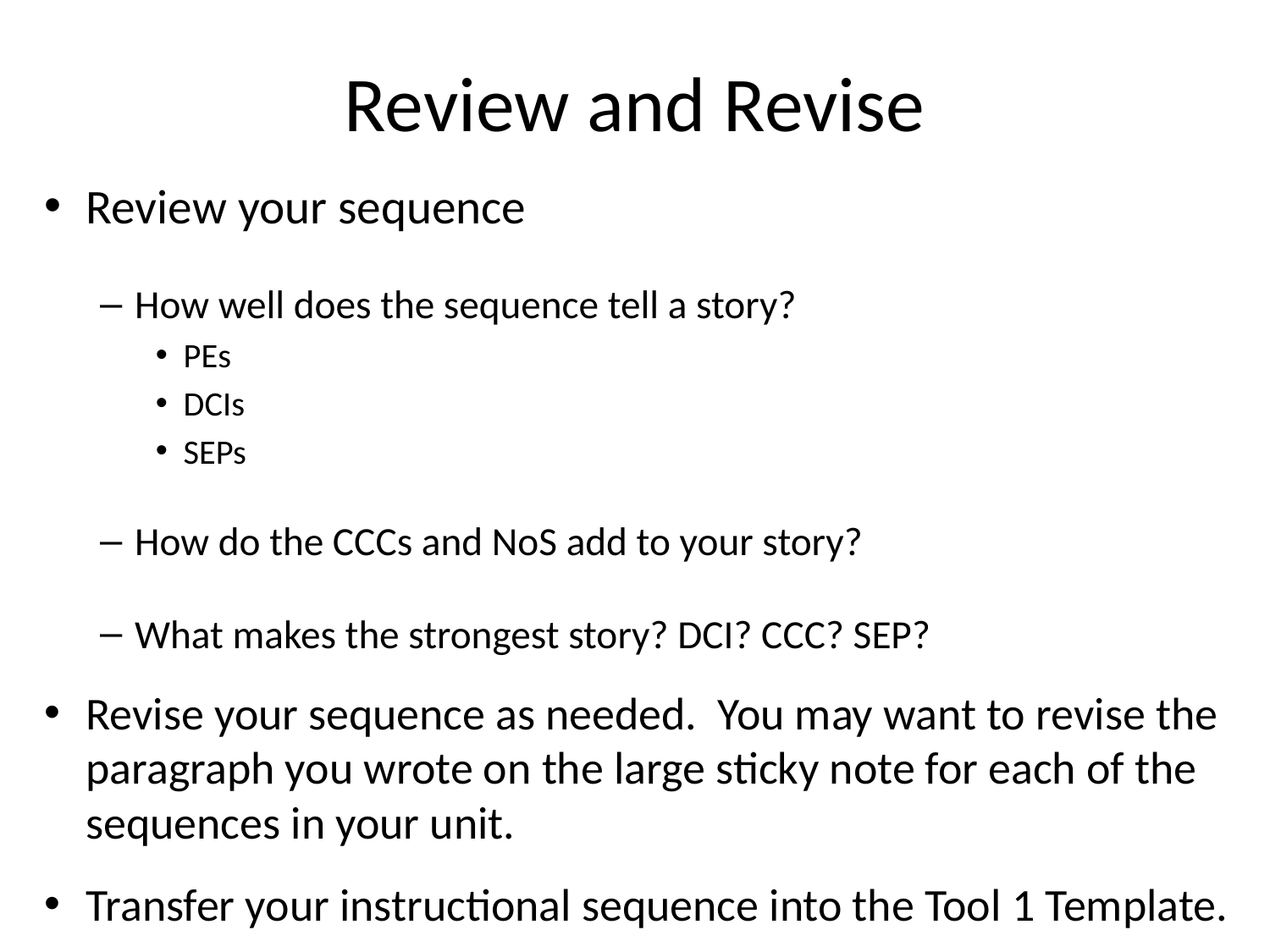

# Review and Revise
Review your sequence

How well does the sequence tell a story?
PEs
DCIs
SEPs

How do the CCCs and NoS add to your story?

What makes the strongest story? DCI? CCC? SEP?

Revise your sequence as needed.  You may want to revise the paragraph you wrote on the large sticky note for each of the sequences in your unit.

Transfer your instructional sequence into the Tool 1 Template.

46